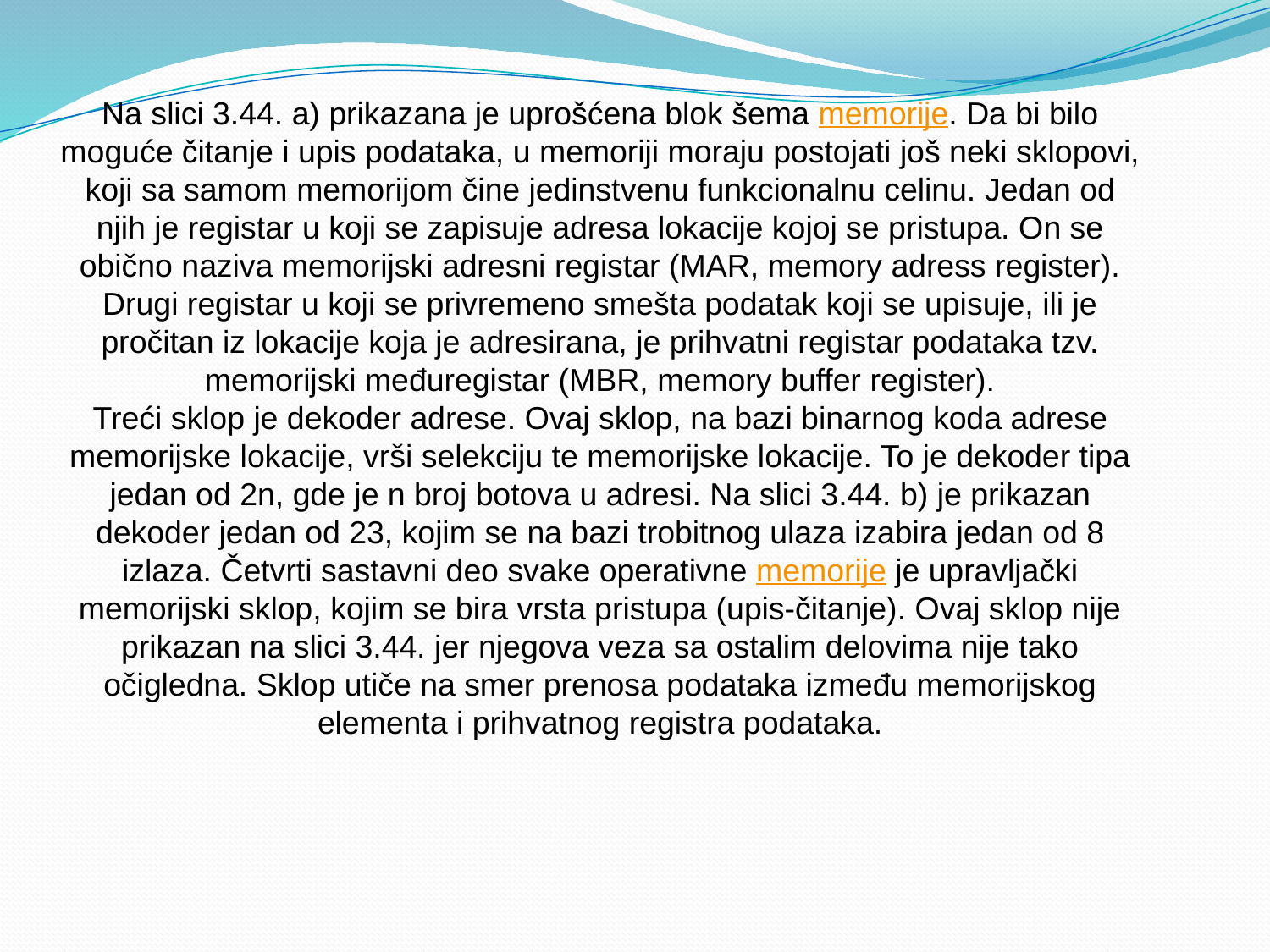

Na slici 3.44. a) prikazana je uprošćena blok šema memorije. Da bi bilo moguće čitanje i upis podataka, u memoriji moraju postojati još neki sklopovi, koji sa samom memorijom čine jedinstvenu funkcionalnu celinu. Jedan od njih je registar u koji se zapisuje adresa lokacije kojoj se pri­stupa. On se obično naziva memorijski adresni registar (MAR, memory adress register).
Drugi registar u koji se privremeno smešta podatak koji se upisuje, ili je pročitan iz lokacije koja je adresirana, je prihvatni registar podataka tzv. memorijski međuregistar (MBR, memory buffer register).
Treći sklop je dekoder adrese. Ovaj sklop, na bazi binarnog koda adrese memorijske lokacije, vrši selekciju te memorijske lokacije. To je dekoder tipa jedan od 2n, gde je n broj botova u adresi. Na slici 3.44. b) je pri­kazan dekoder jedan od 23, kojim se na bazi trobitnog ulaza izabira jedan od 8 izlaza. Četvrti sastavni deo svake operativne memorije je upravljački memorijski sklop, kojim se bira vrsta pristupa (upis-čitanje). Ovaj sklop nije prikazan na slici 3.44. jer njegova veza sa ostalim delovima nije tako očigledna. Sklop utiče na smer prenosa podataka između memorijskog elementa i prihvatnog registra podataka.